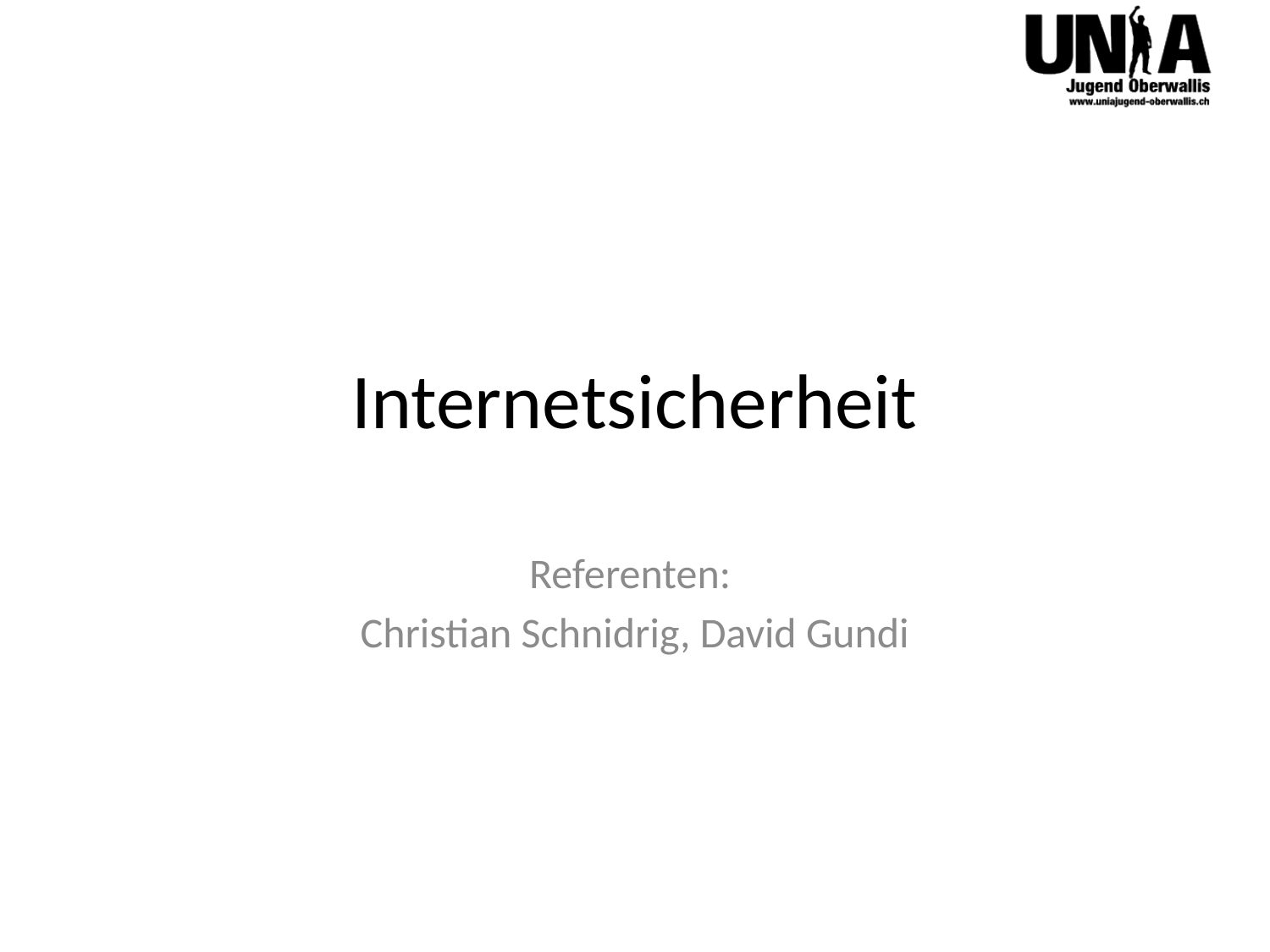

# Internetsicherheit
Referenten:
Christian Schnidrig, David Gundi